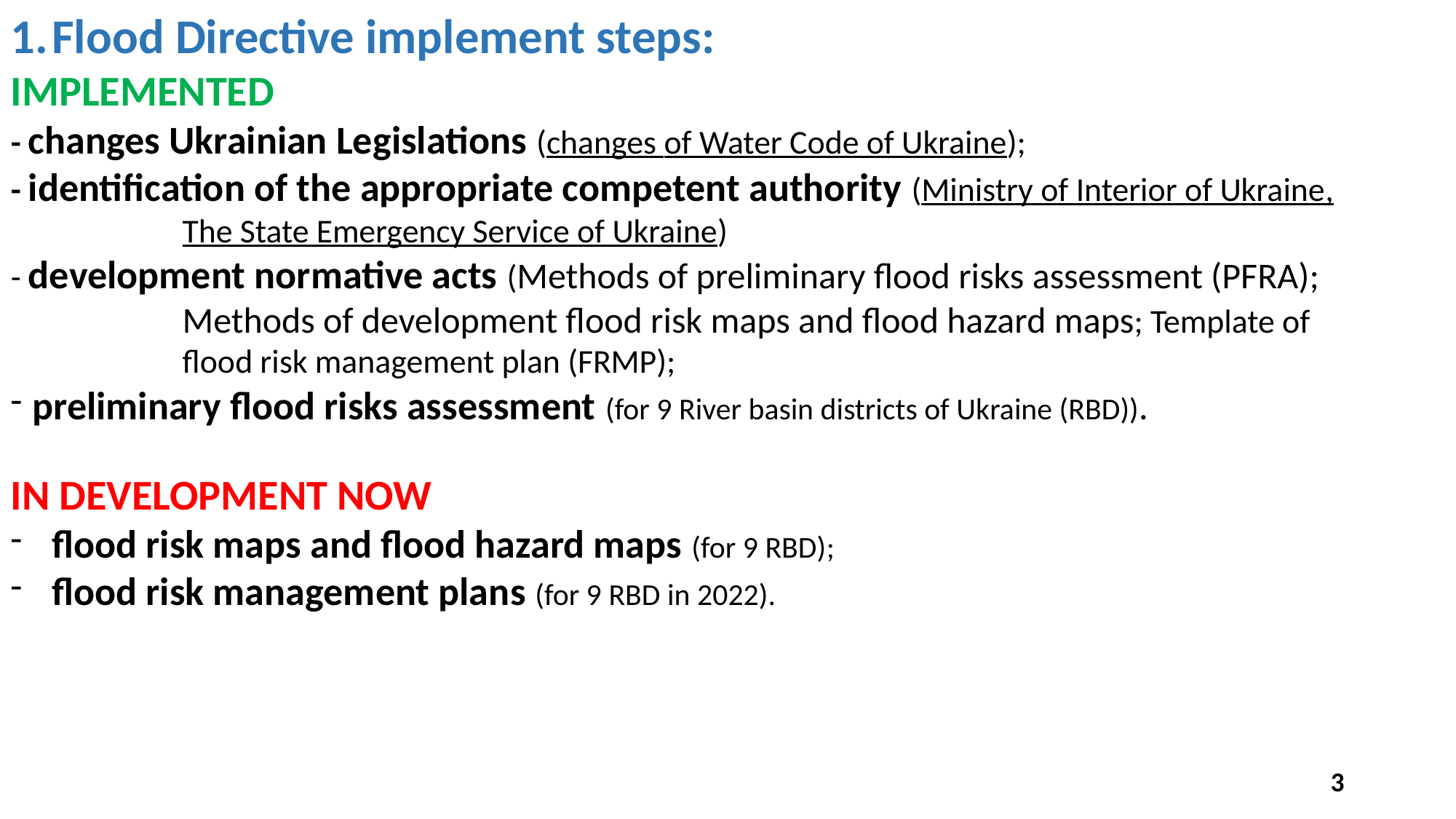

Flood Directive implement steps:
IMPLEMENTED
- changes Ukrainian Legislations (changes of Water Code of Ukraine);
- identification of the appropriate competent authority (Ministry of Interior of Ukraine, The State Emergency Service of Ukraine)
- development normative acts (Methods of preliminary flood risks assessment (PFRA); Methods of development flood risk maps and flood hazard maps; Template of flood risk management plan (FRMP);
preliminary flood risks assessment (for 9 River basin districts of Ukraine (RBD)).

IN DEVELOPMENT NOW
flood risk maps and flood hazard maps (for 9 RBD);
flood risk management plans (for 9 RBD in 2022).

3